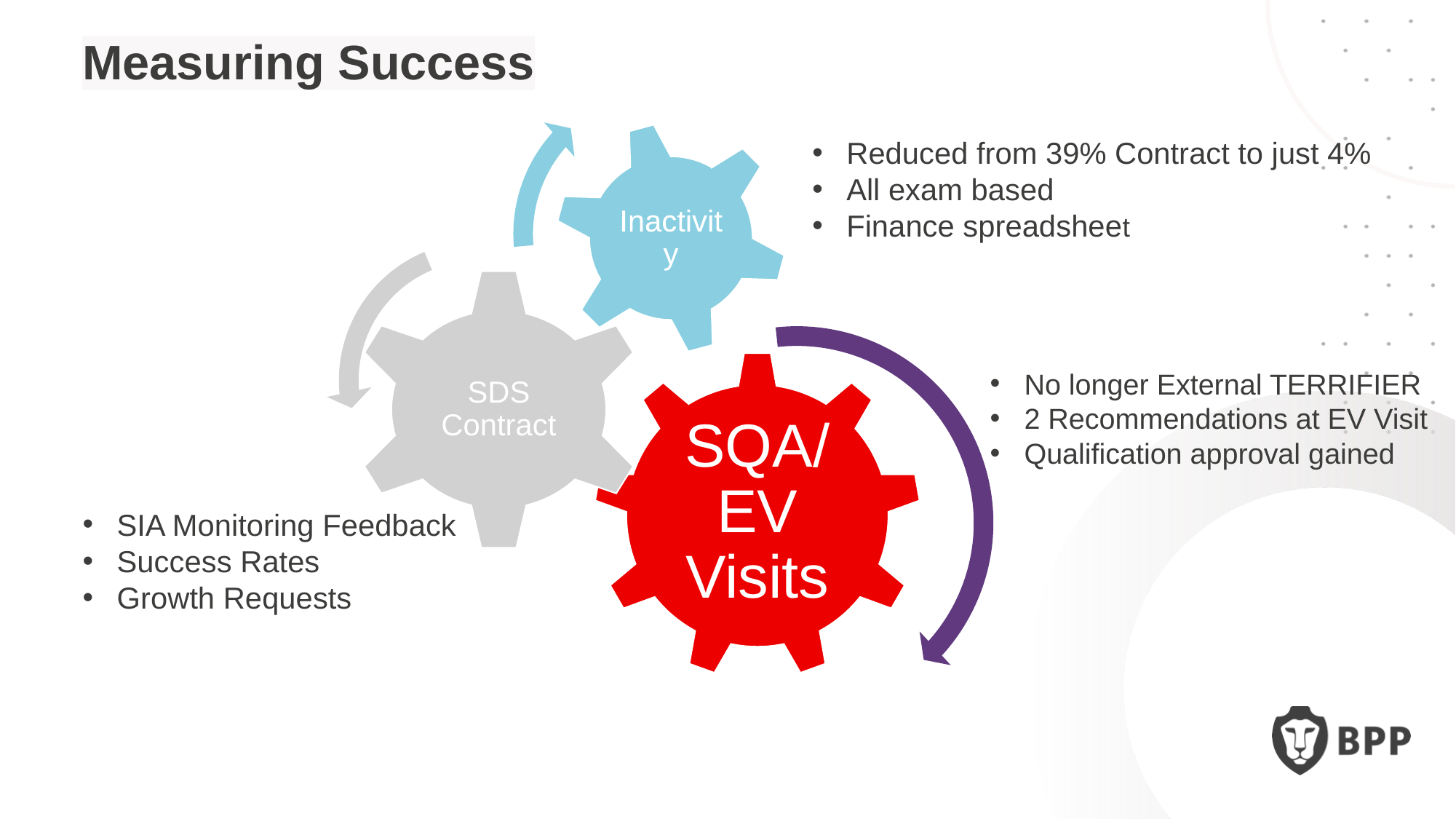

Measuring Success
SQA/EV Visits
SDS Contract
Inactivity
Reduced from 39% Contract to just 4%
All exam based
Finance spreadsheet
No longer External TERRIFIER
2 Recommendations at EV Visit
Qualification approval gained
SIA Monitoring Feedback
Success Rates
Growth Requests